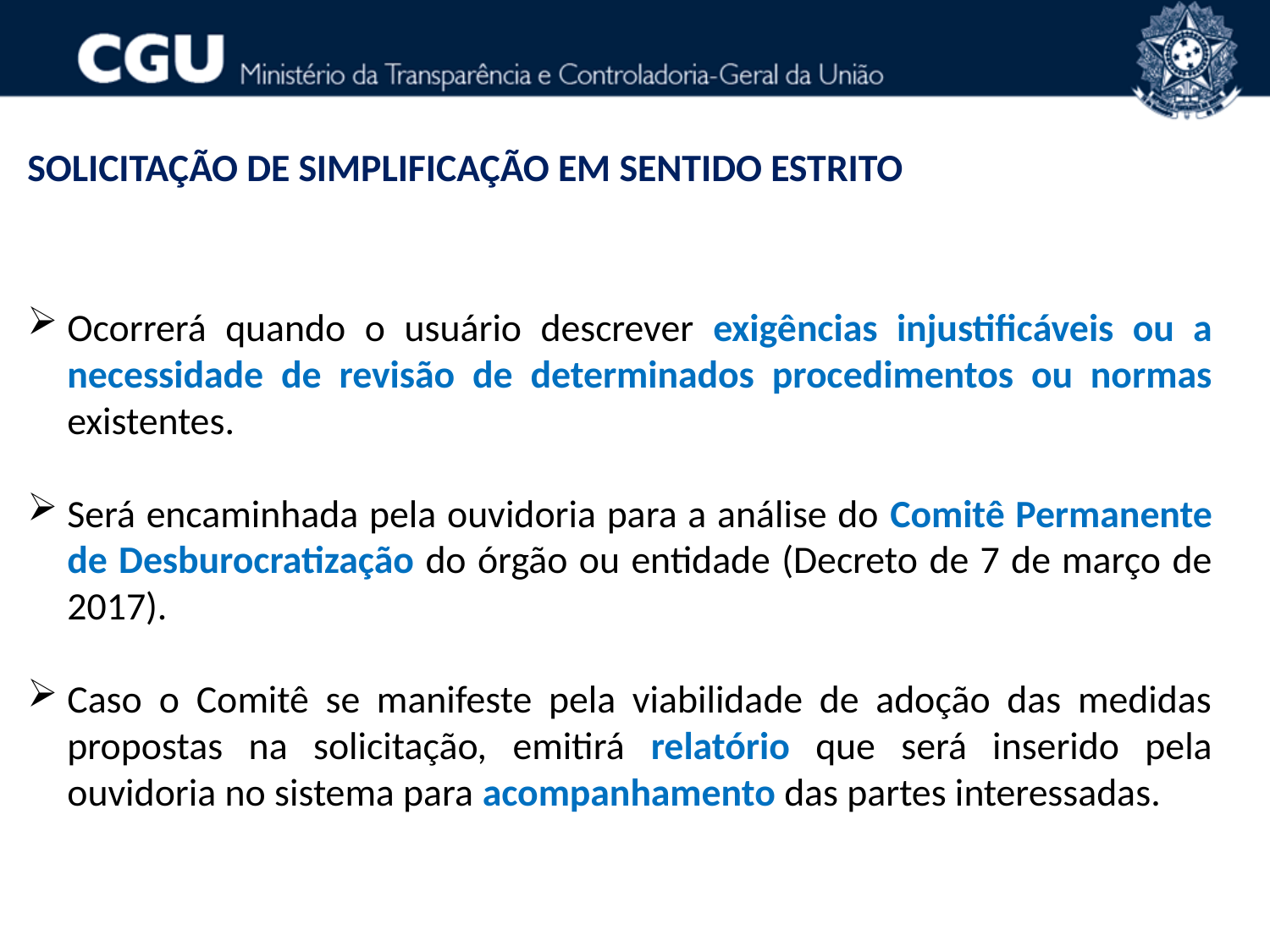

SOLICITAÇÃO DE SIMPLIFICAÇÃO EM SENTIDO ESTRITO
Ocorrerá quando o usuário descrever exigências injustificáveis ou a necessidade de revisão de determinados procedimentos ou normas existentes.

Será encaminhada pela ouvidoria para a análise do Comitê Permanente de Desburocratização do órgão ou entidade (Decreto de 7 de março de 2017).

Caso o Comitê se manifeste pela viabilidade de adoção das medidas propostas na solicitação, emitirá relatório que será inserido pela ouvidoria no sistema para acompanhamento das partes interessadas.